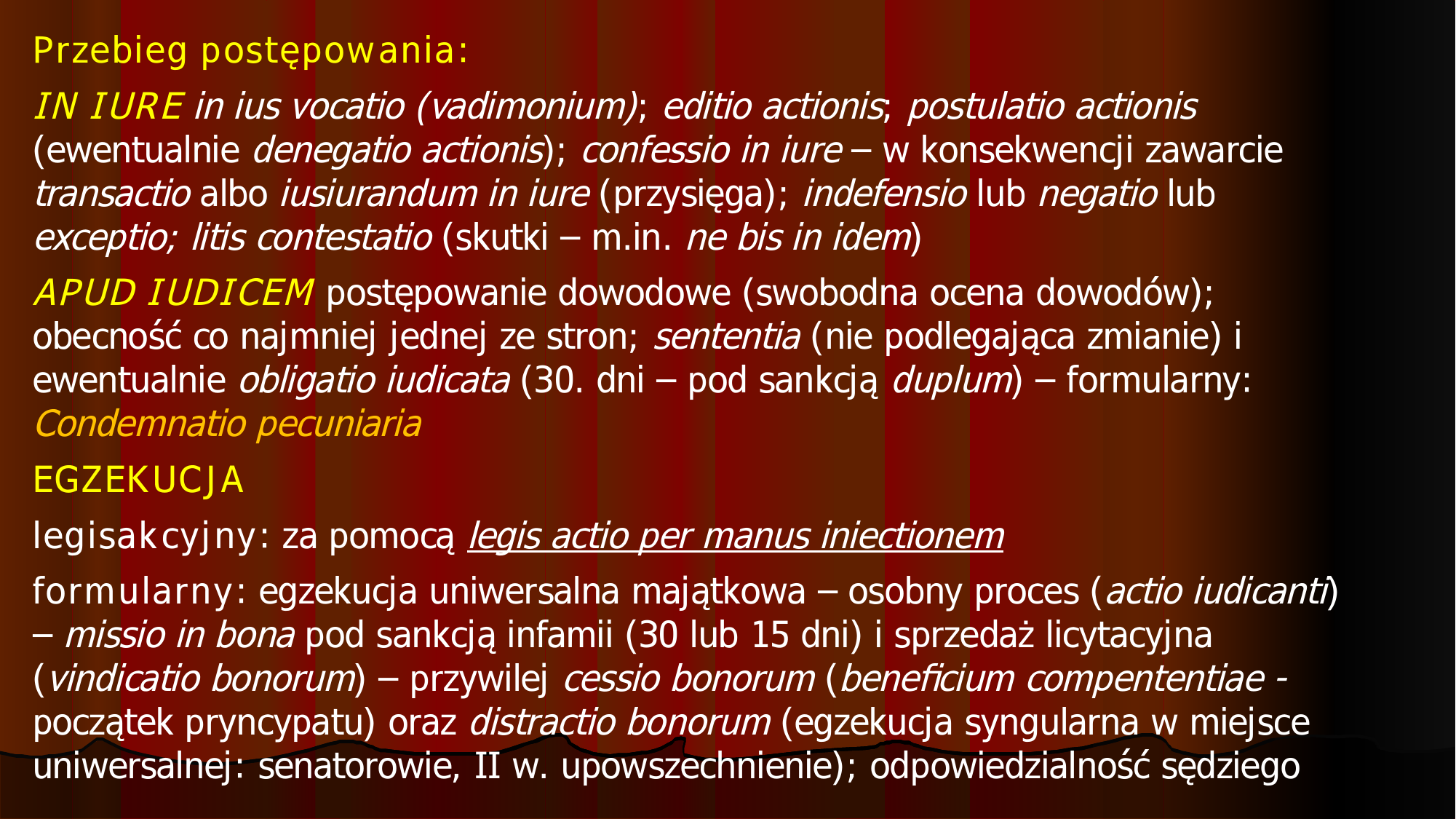

Przebieg postępowania:
IN IURE in ius vocatio (vadimonium); editio actionis; postulatio actionis (ewentualnie denegatio actionis); confessio in iure – w konsekwencji zawarcie transactio albo iusiurandum in iure (przysięga); indefensio lub negatio lub exceptio; litis contestatio (skutki – m.in. ne bis in idem)
APUD IUDICEM postępowanie dowodowe (swobodna ocena dowodów); obecność co najmniej jednej ze stron; sententia (nie podlegająca zmianie) i ewentualnie obligatio iudicata (30. dni – pod sankcją duplum) – formularny: Condemnatio pecuniaria
EGZEKUCJA
legisakcyjny: za pomocą legis actio per manus iniectionem
formularny: egzekucja uniwersalna majątkowa – osobny proces (actio iudicanti) – missio in bona pod sankcją infamii (30 lub 15 dni) i sprzedaż licytacyjna (vindicatio bonorum) – przywilej cessio bonorum (beneficium compententiae - początek pryncypatu) oraz distractio bonorum (egzekucja syngularna w miejsce uniwersalnej: senatorowie, II w. upowszechnienie); odpowiedzialność sędziego